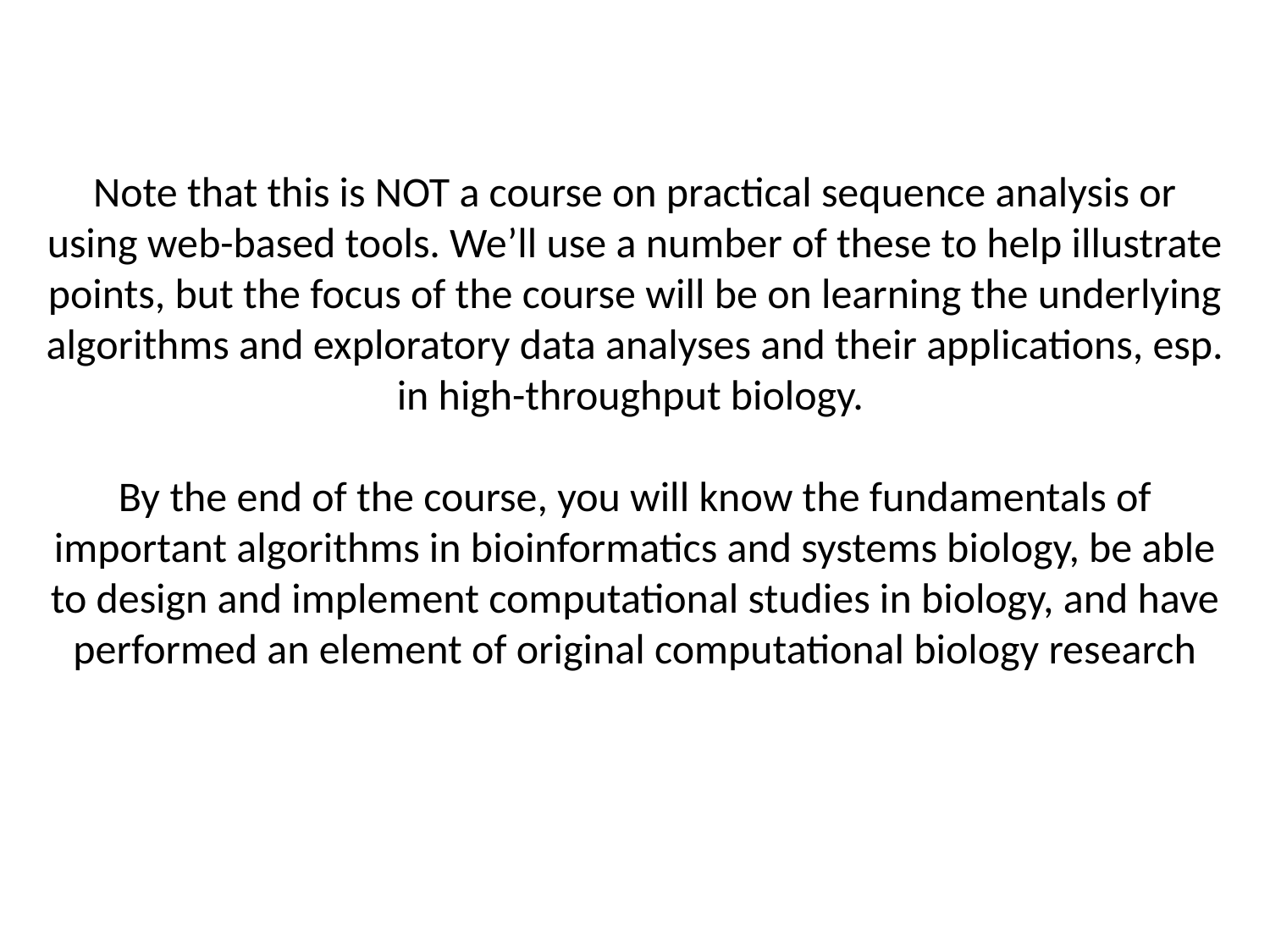

Note that this is NOT a course on practical sequence analysis or using web-based tools. We’ll use a number of these to help illustrate points, but the focus of the course will be on learning the underlying algorithms and exploratory data analyses and their applications, esp. in high-throughput biology.

By the end of the course, you will know the fundamentals of important algorithms in bioinformatics and systems biology, be able to design and implement computational studies in biology, and have performed an element of original computational biology research